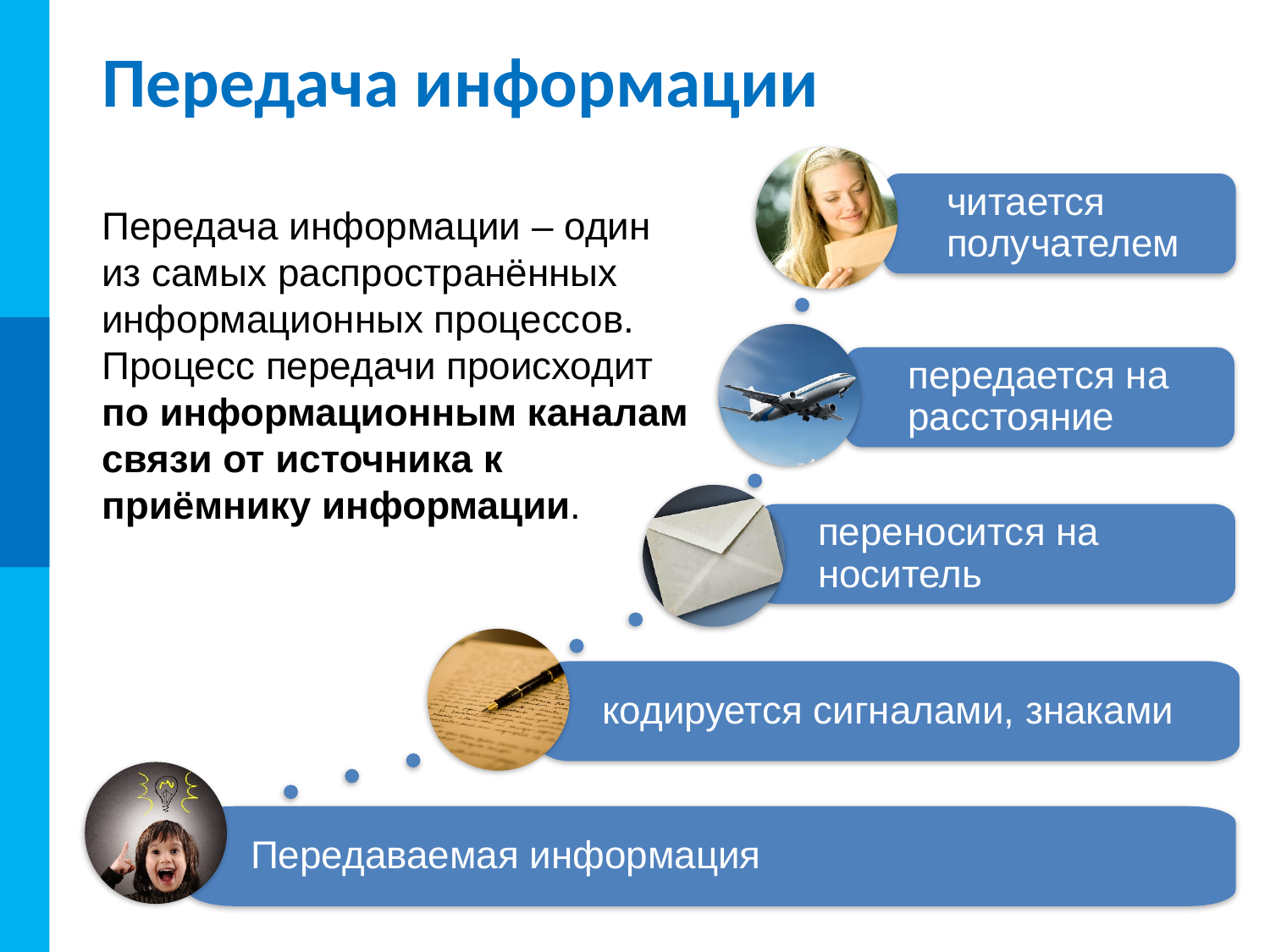

# Передача информации

читается получателем
Передача информации – один из самых распространённых
информационных процессов. Процесс передачи происходит по информационным каналам связи от источника к приёмнику информации.

передается на расстояние

переносится на носитель

кодируется сигналами, знаками

Передаваемая информация